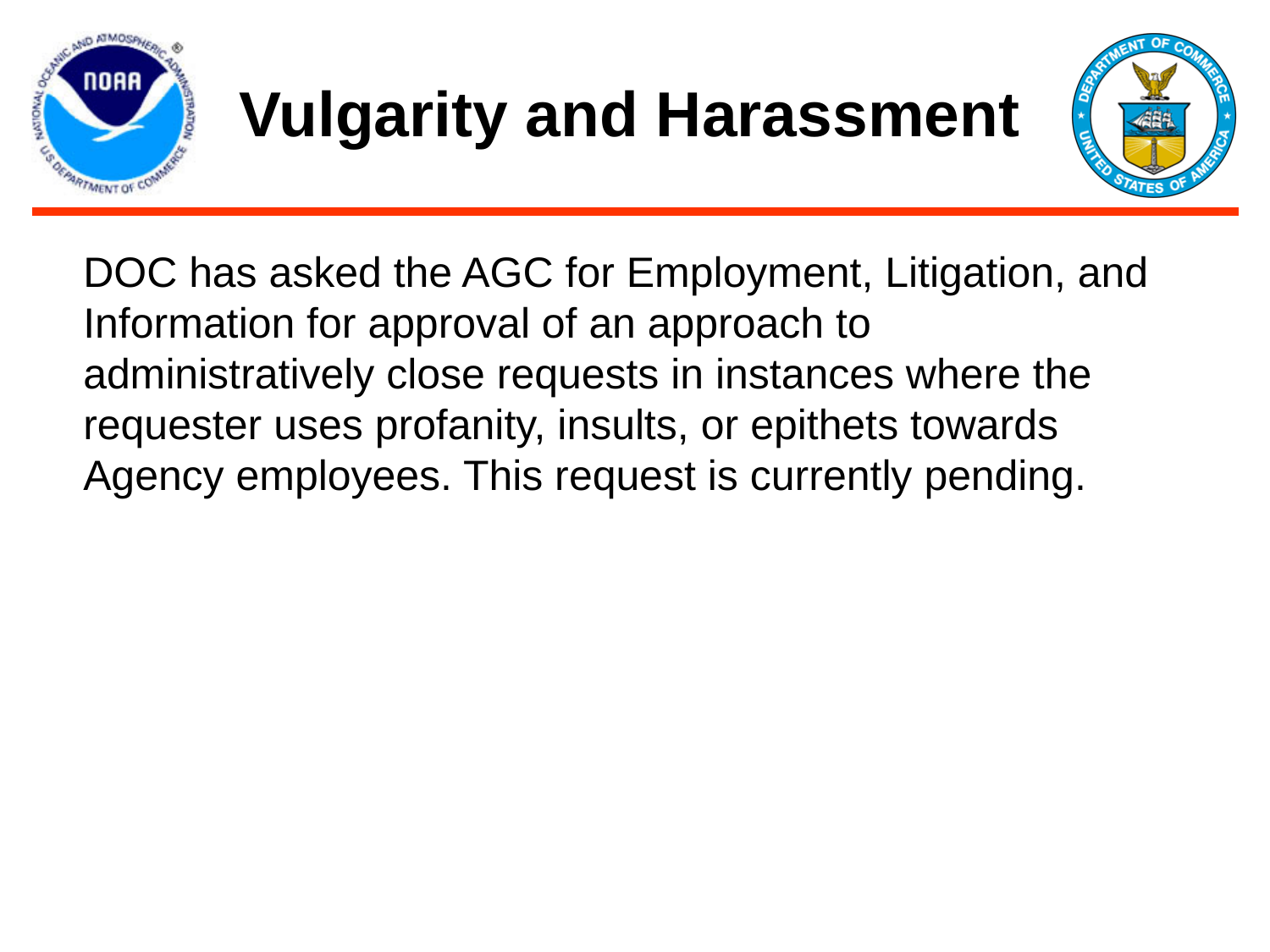

# Vulgarity and Harassment
DOC has asked the AGC for Employment, Litigation, and Information for approval of an approach to administratively close requests in instances where the requester uses profanity, insults, or epithets towards Agency employees. This request is currently pending.